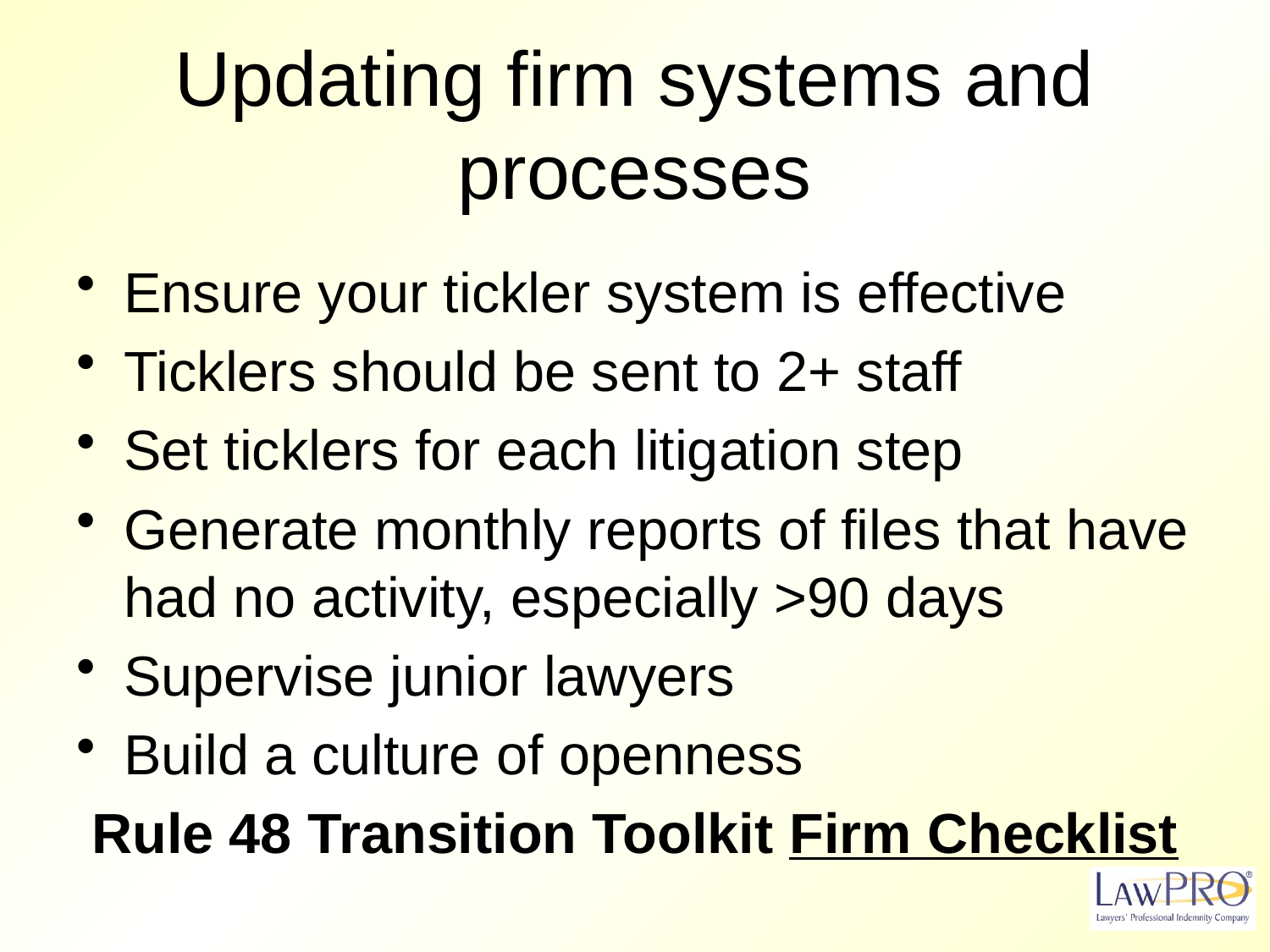

# Updating firm systems and processes
Ensure your tickler system is effective
Ticklers should be sent to 2+ staff
Set ticklers for each litigation step
Generate monthly reports of files that have had no activity, especially >90 days
Supervise junior lawyers
Build a culture of openness
Rule 48 Transition Toolkit Firm Checklist